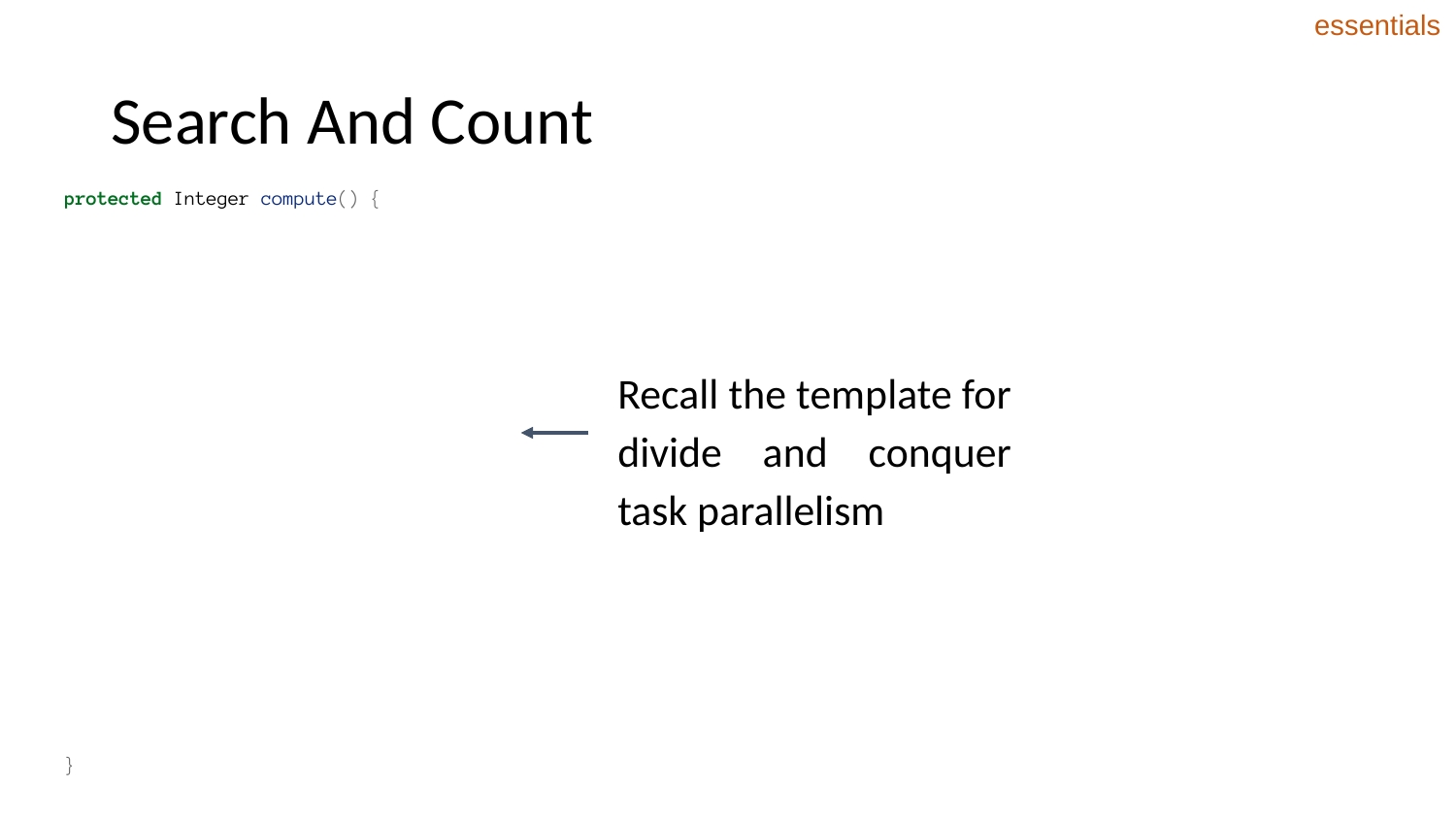

essentials
# Search And Count
protected Integer compute() {

}

Recall the template for divide and conquer task parallelism